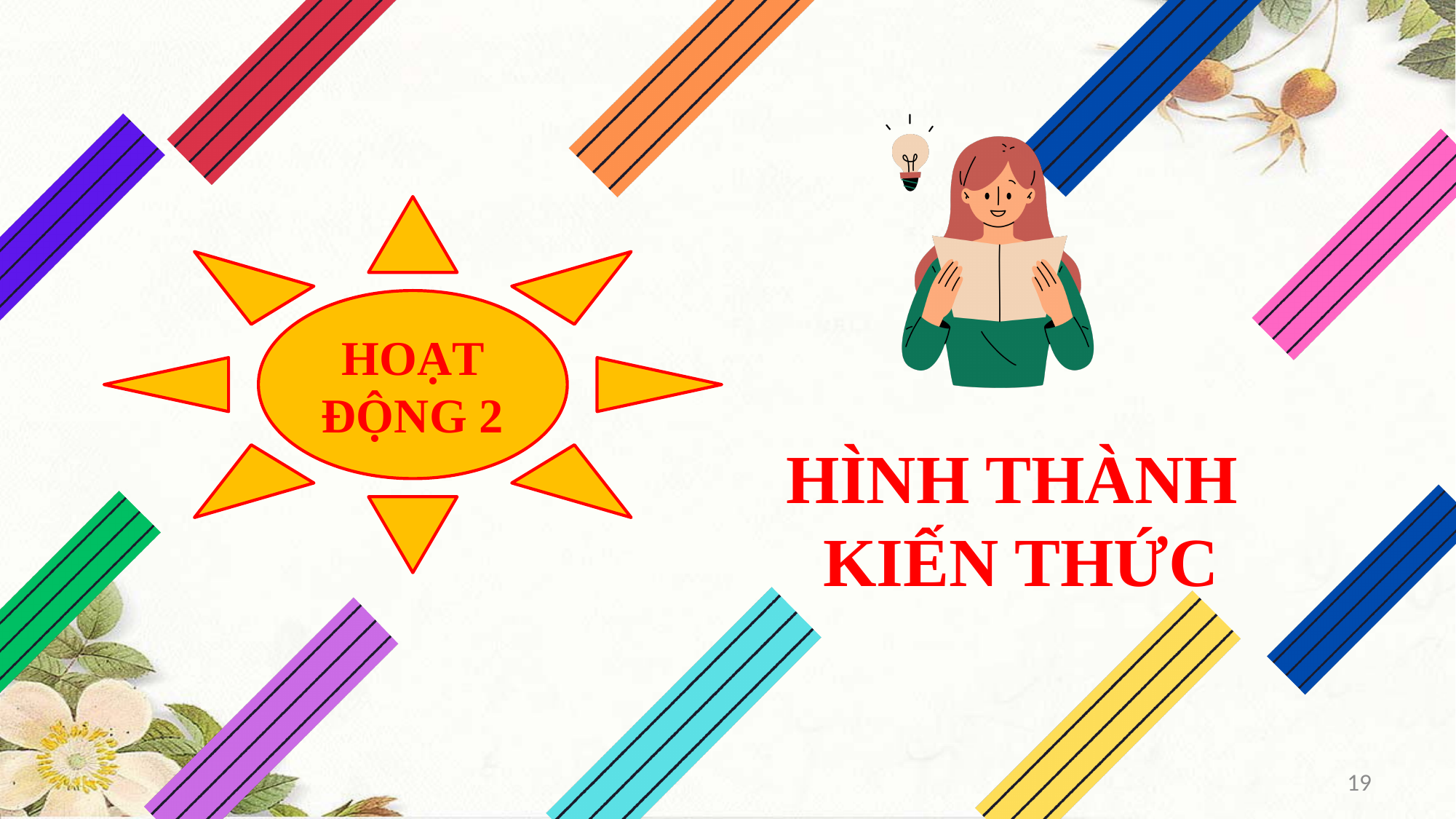

HOẠT ĐỘNG 2
HÌNH THÀNH
 KIẾN THỨC

19